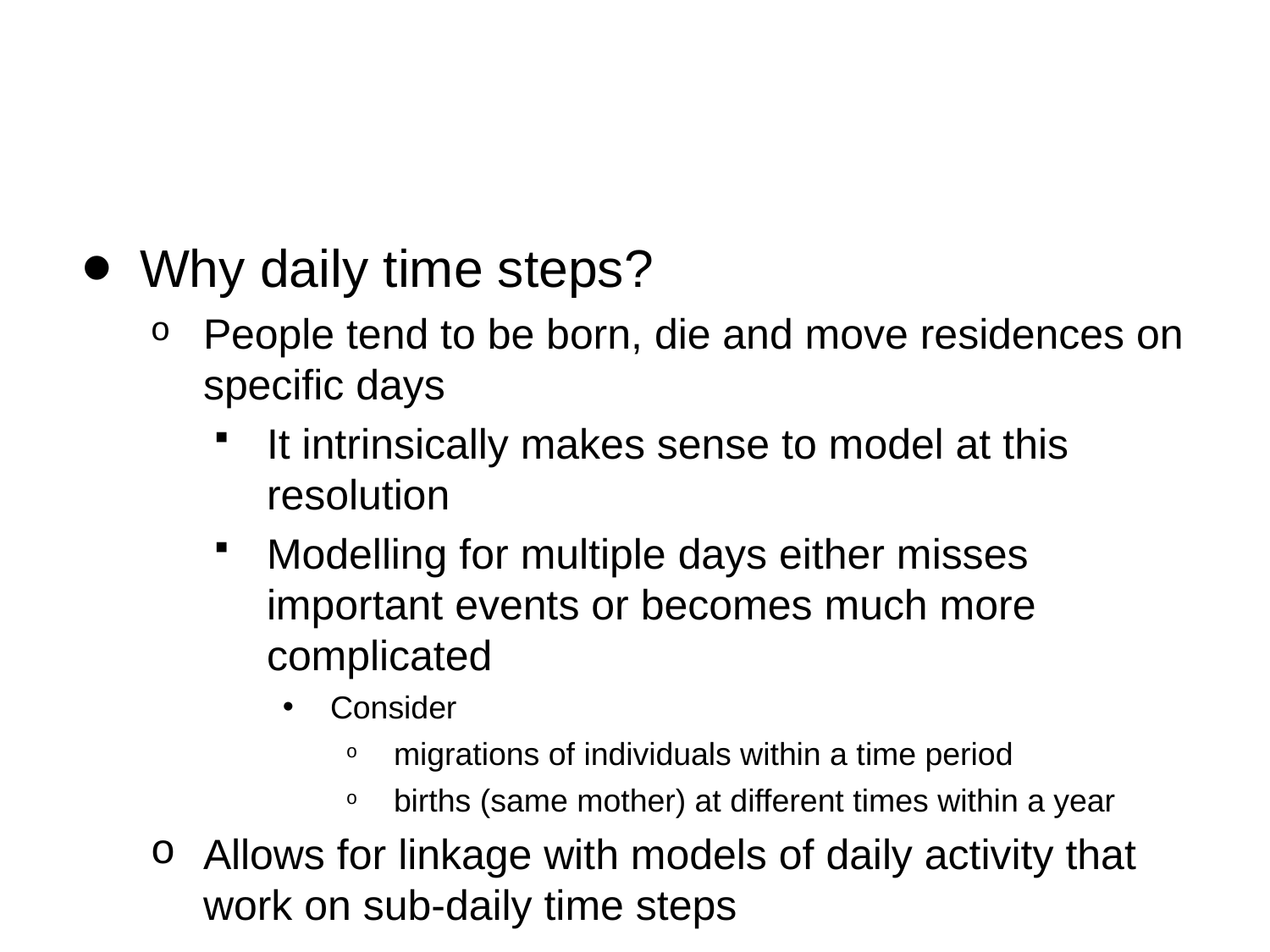

#
Why daily time steps?
People tend to be born, die and move residences on specific days
It intrinsically makes sense to model at this resolution
Modelling for multiple days either misses important events or becomes much more complicated
Consider
migrations of individuals within a time period
births (same mother) at different times within a year
Allows for linkage with models of daily activity that work on sub-daily time steps